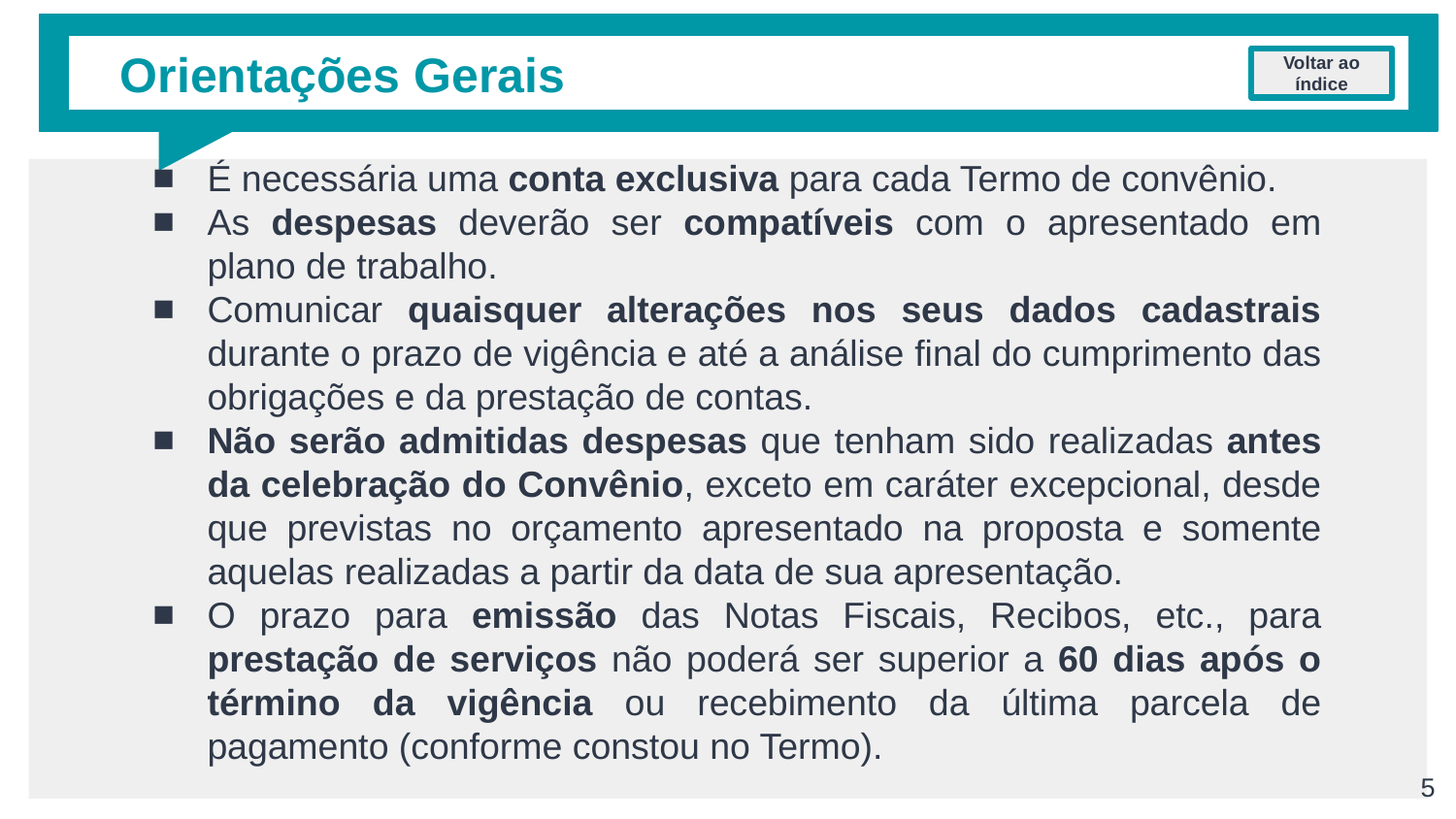

# Orientações Gerais
Voltar ao índice
É necessária uma conta exclusiva para cada Termo de convênio.
As despesas deverão ser compatíveis com o apresentado em plano de trabalho.
Comunicar quaisquer alterações nos seus dados cadastrais durante o prazo de vigência e até a análise final do cumprimento das obrigações e da prestação de contas.
Não serão admitidas despesas que tenham sido realizadas antes da celebração do Convênio, exceto em caráter excepcional, desde que previstas no orçamento apresentado na proposta e somente aquelas realizadas a partir da data de sua apresentação.
O prazo para emissão das Notas Fiscais, Recibos, etc., para prestação de serviços não poderá ser superior a 60 dias após o término da vigência ou recebimento da última parcela de pagamento (conforme constou no Termo).

5